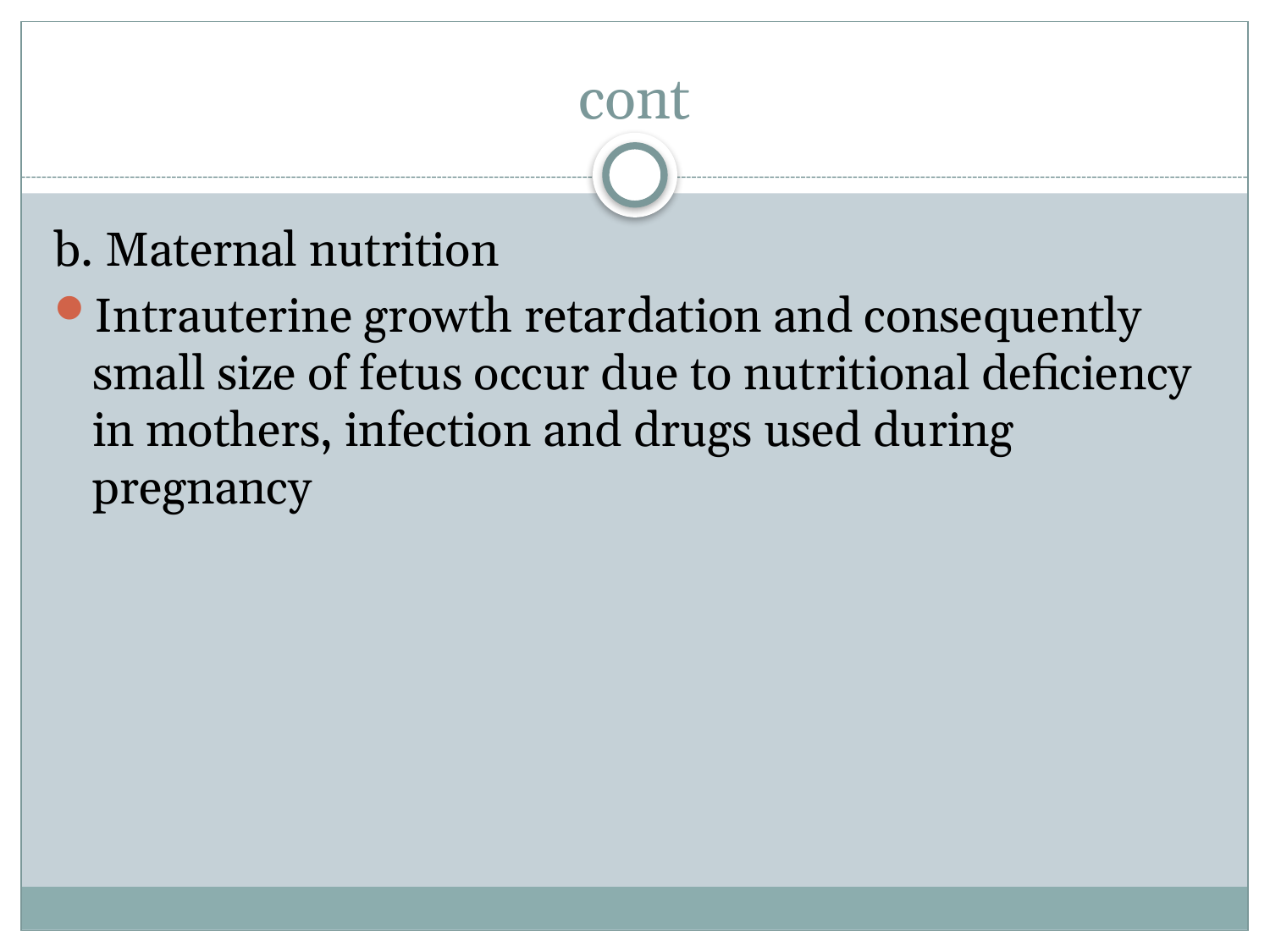

# cont
b. Maternal nutrition
Intrauterine growth retardation and consequently small size of fetus occur due to nutritional deficiency in mothers, infection and drugs used during pregnancy